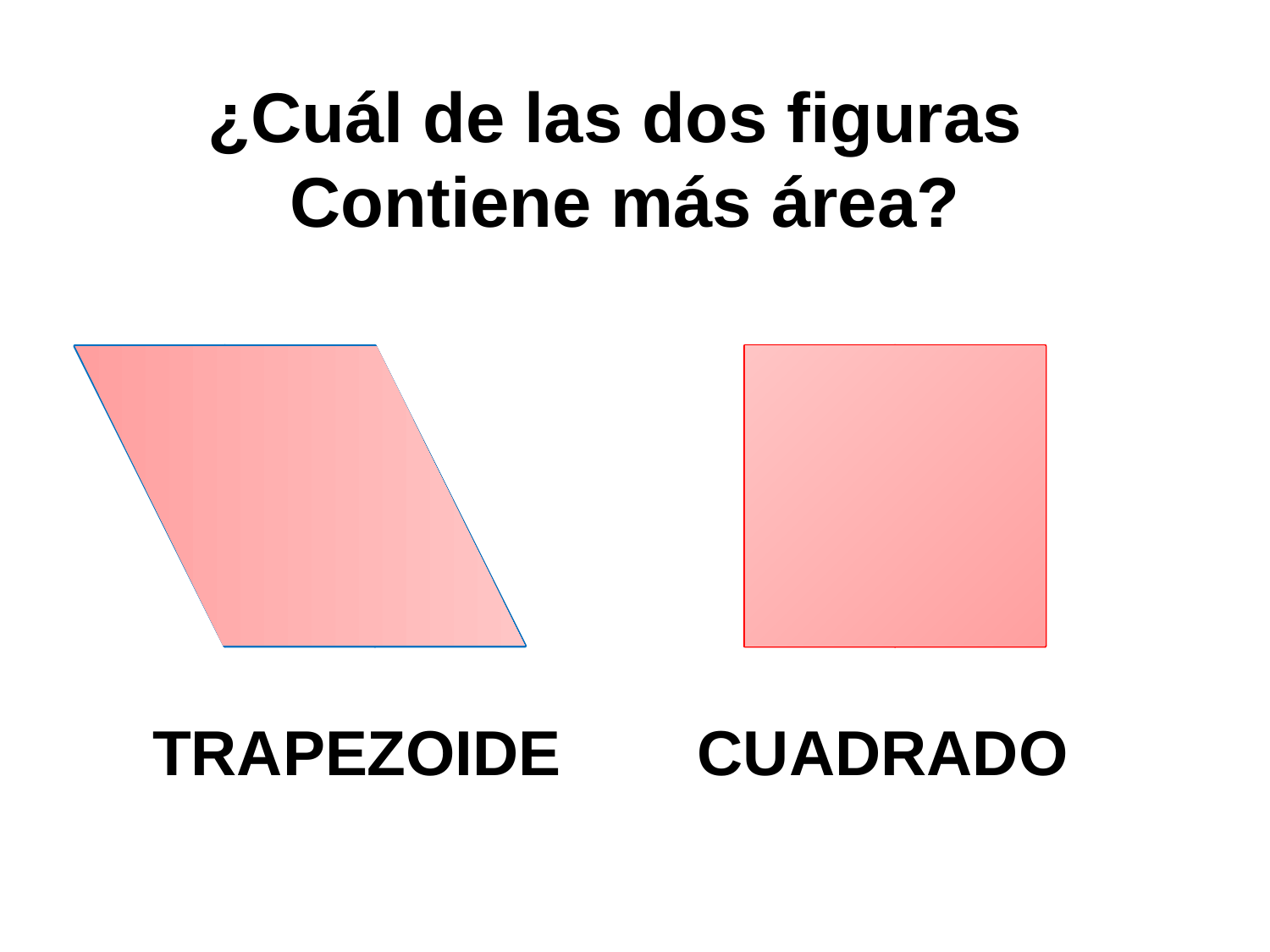

¿Cuál de las dos figuras
Contiene más área?

TRAPEZOIDE
CUADRADO